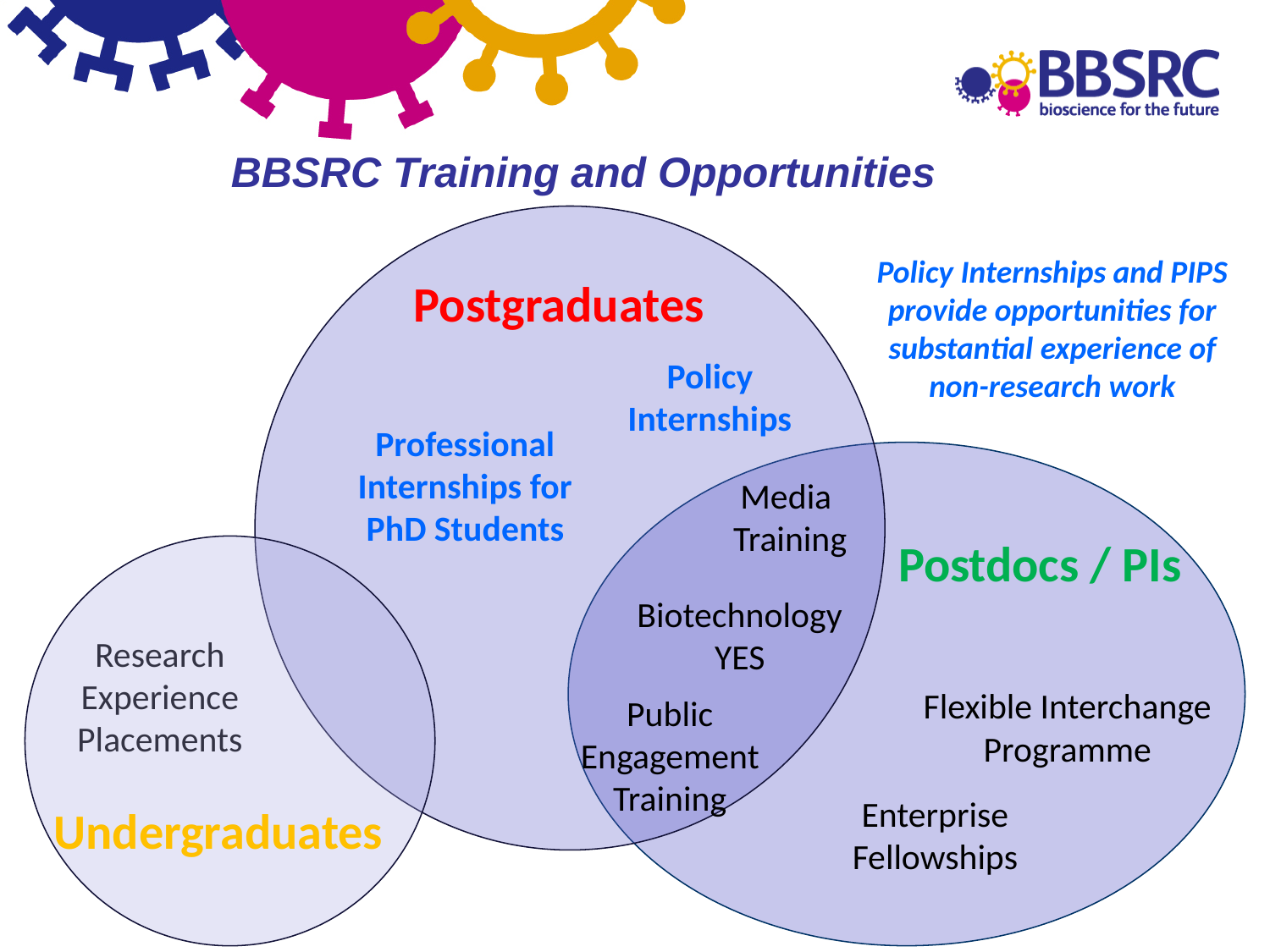

# BBSRC Training and Opportunities

Postgraduates

Postdocs / PIs
Biotechnology
YES
Research Experience Placements
Flexible Interchange Programme
Enterprise Fellowships
Policy Internships and PIPS provide opportunities for substantial experience of non-research work
Policy Internships
Professional Internships for PhD Students
Media
Training

Public Engagement Training
Undergraduates